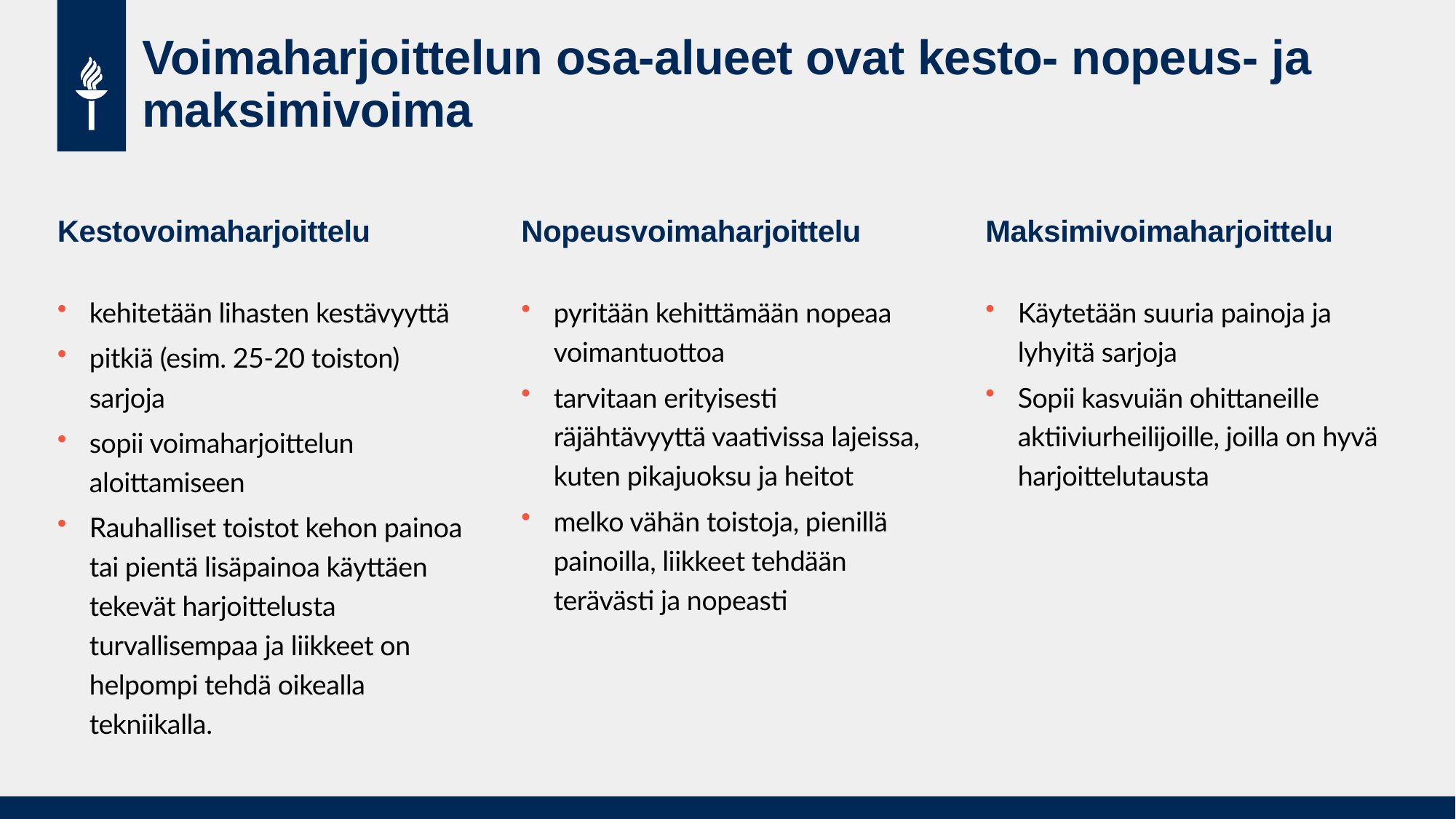

# Voimaharjoittelun osa-alueet ovat kesto- nopeus- ja maksimivoima
Kestovoimaharjoittelu
Nopeusvoimaharjoittelu
Maksimivoimaharjoittelu
kehitetään lihasten kestävyyttä
pitkiä (esim. 25-20 toiston) sarjoja
sopii voimaharjoittelun aloittamiseen
Rauhalliset toistot kehon painoa tai pientä lisäpainoa käyttäen tekevät harjoittelusta turvallisempaa ja liikkeet on helpompi tehdä oikealla tekniikalla.

pyritään kehittämään nopeaa voimantuottoa
tarvitaan erityisesti räjähtävyyttä vaativissa lajeissa, kuten pikajuoksu ja heitot
melko vähän toistoja, pienillä painoilla, liikkeet tehdään terävästi ja nopeasti
Käytetään suuria painoja ja lyhyitä sarjoja
Sopii kasvuiän ohittaneille aktiiviurheilijoille, joilla on hyvä harjoittelutausta